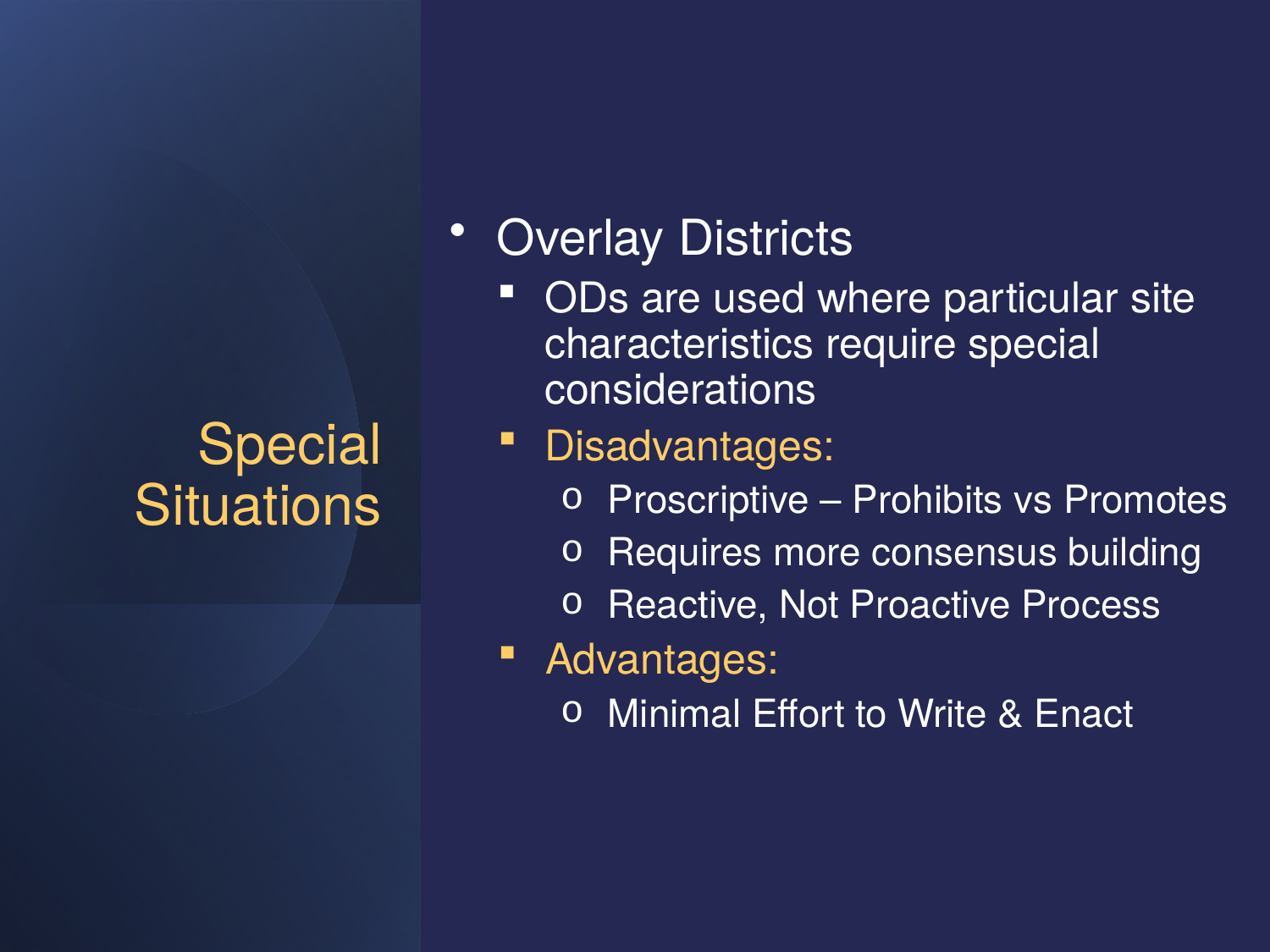

Overlay Districts
ODs are used where particular site characteristics require special considerations
Disadvantages:
Proscriptive – Prohibits vs Promotes
Requires more consensus building
Reactive, Not Proactive Process
Advantages:
Minimal Effort to Write & Enact

# Special Situations